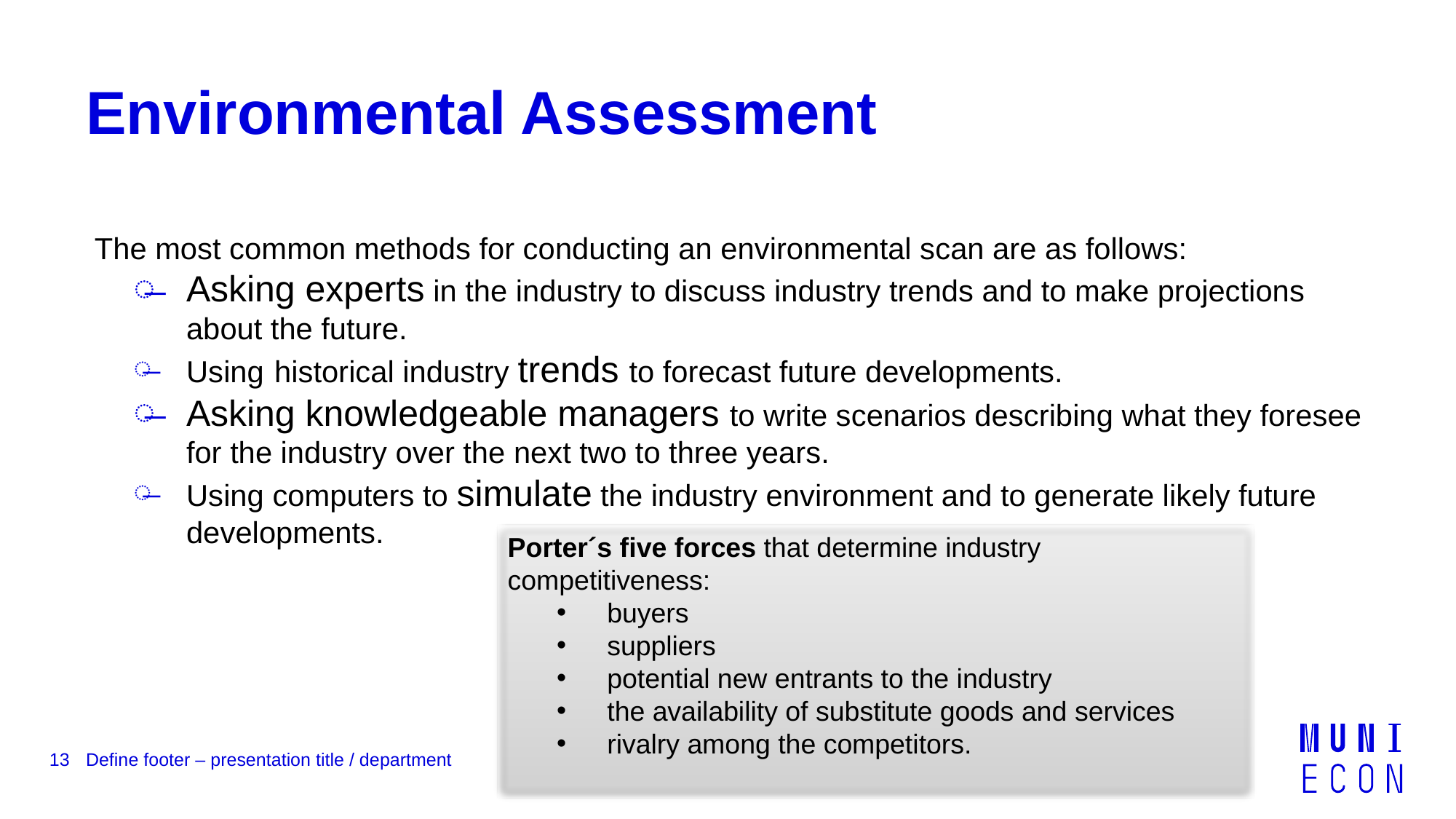

# Environmental Assessment
The most common methods for conducting an environmental scan are as follows:
Asking experts in the industry to discuss industry trends and to make projections about the future.
Using historical industry trends to forecast future developments.
Asking knowledgeable managers to write scenarios describing what they foresee for the industry over the next two to three years.
Using computers to simulate the industry environment and to generate likely future developments.

Porter´s five forces that determine industry competitiveness:
buyers
suppliers
potential new entrants to the industry
the availability of substitute goods and services
rivalry among the competitors.

13
Define footer – presentation title / department